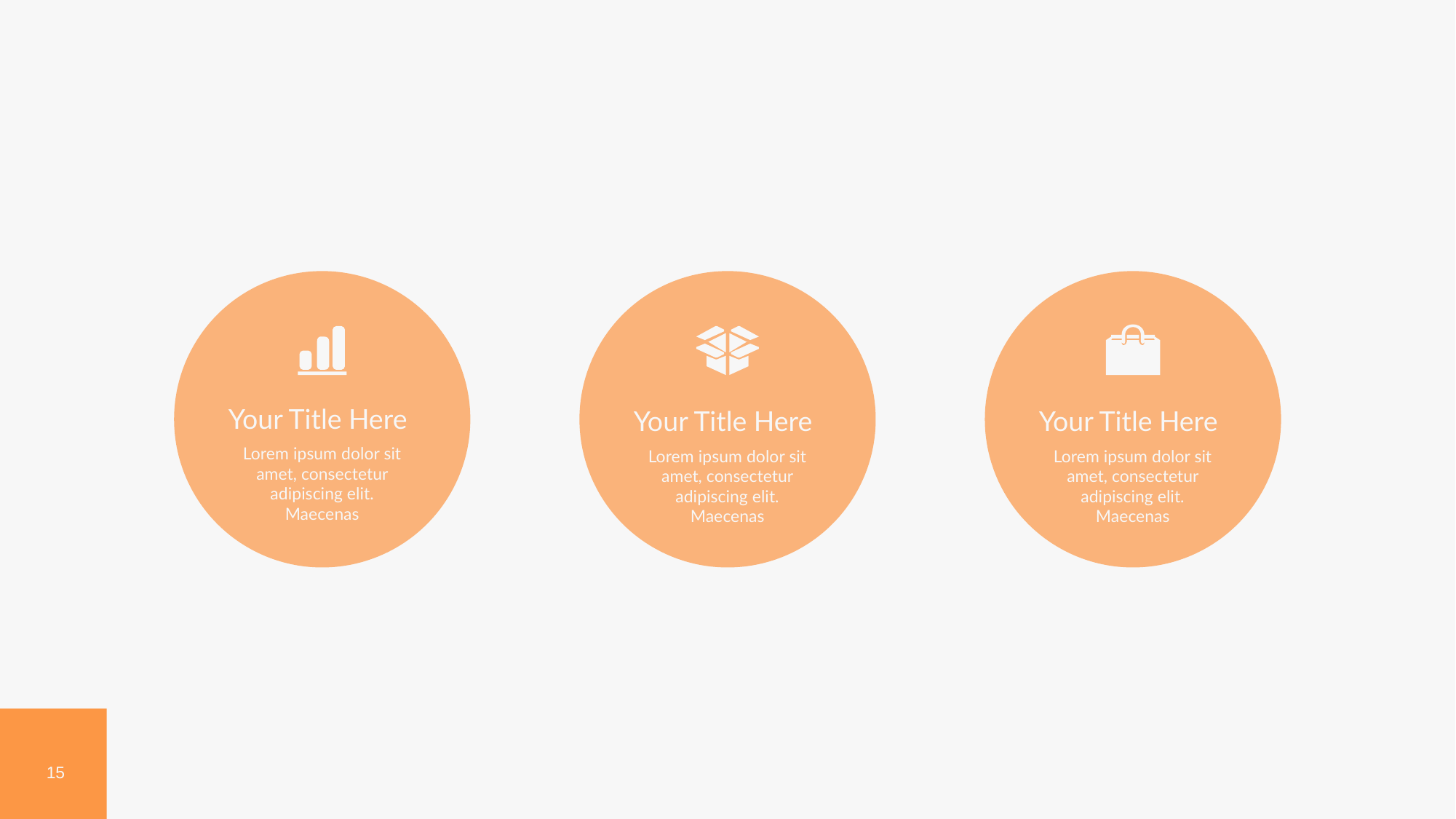

Your Title Here
Lorem ipsum dolor sit amet, consectetur adipiscing elit. Maecenas
Your Title Here
Lorem ipsum dolor sit amet, consectetur adipiscing elit. Maecenas
Your Title Here
Lorem ipsum dolor sit amet, consectetur adipiscing elit. Maecenas